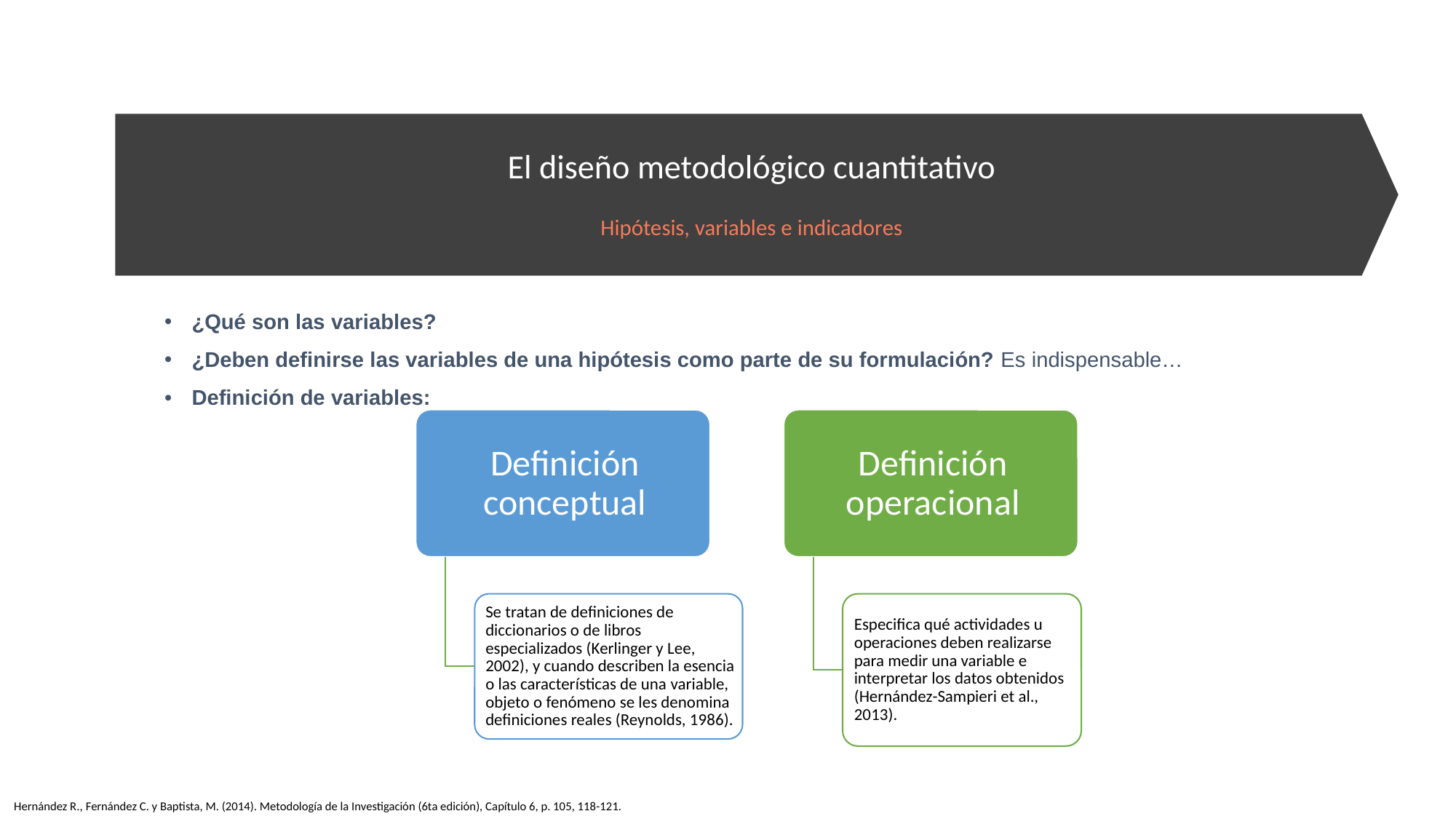

# El diseño metodológico cuantitativo Hipótesis, variables e indicadores
¿Qué son las variables?
¿Deben definirse las variables de una hipótesis como parte de su formulación? Es indispensable…
Definición de variables:

Definición conceptual
Se tratan de definiciones de diccionarios o de libros especializados (Kerlinger y Lee, 2002), y cuando describen la esencia o las características de una variable, objeto o fenómeno se les denomina definiciones reales (Reynolds, 1986).
Definición operacional
Especifica qué actividades u operaciones deben realizarse para medir una variable e interpretar los datos obtenidos (Hernández-Sampieri et al., 2013).
Hernández R., Fernández C. y Baptista, M. (2014). Metodología de la Investigación (6ta edición), Capítulo 6, p. 105, 118-121.